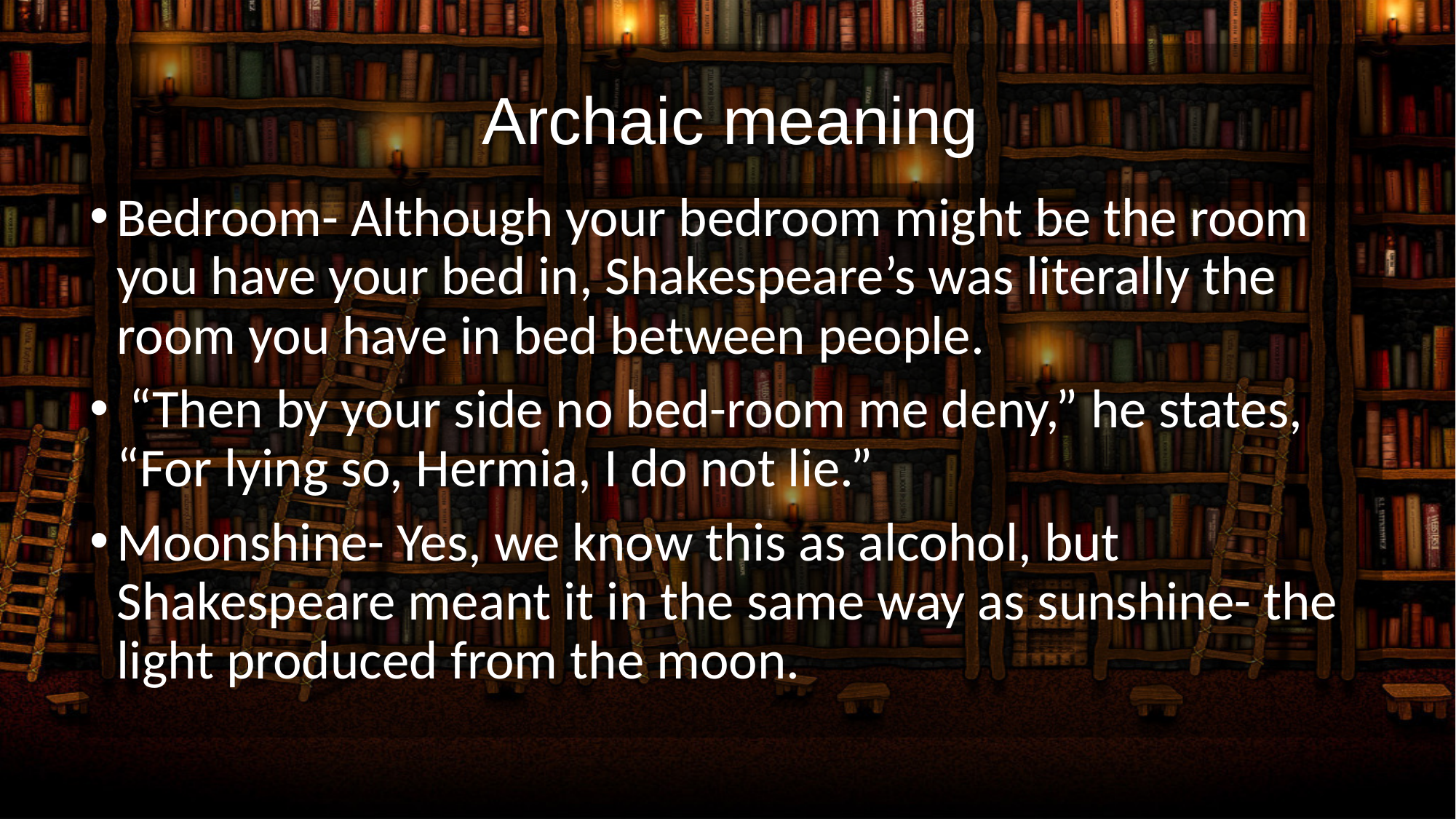

# Archaic meaning
Bedroom- Although your bedroom might be the room you have your bed in, Shakespeare’s was literally the room you have in bed between people.
 “Then by your side no bed-room me deny,” he states, “For lying so, Hermia, I do not lie.”
Moonshine- Yes, we know this as alcohol, but Shakespeare meant it in the same way as sunshine- the light produced from the moon.